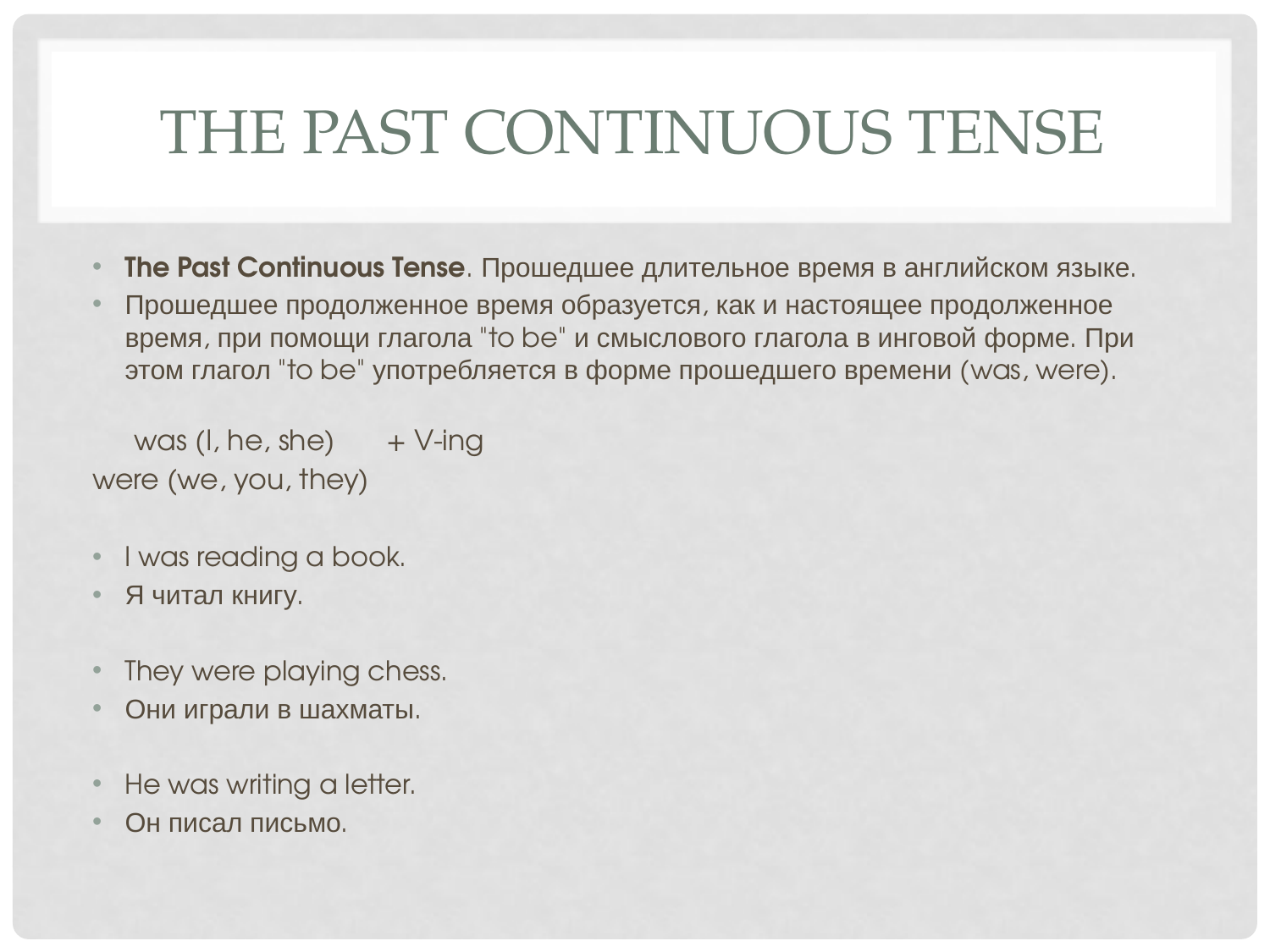

# The Past Continuous Tense
The Past Continuous Tense. Прошедшее длительное время в английском языке.
Прошедшее продолженное время образуется, как и настоящее продолженное время, при помощи глагола "to be" и смыслового глагола в инговой форме. При этом глагол "to be" употребляется в форме прошедшего времени (was, were).

	was (I, he, she)   				 + V-ing
	were (we, you, they)

I was reading a book.
Я читал книгу.

They were playing chess.
Они играли в шахматы.

He was writing a letter.
Он писал письмо.